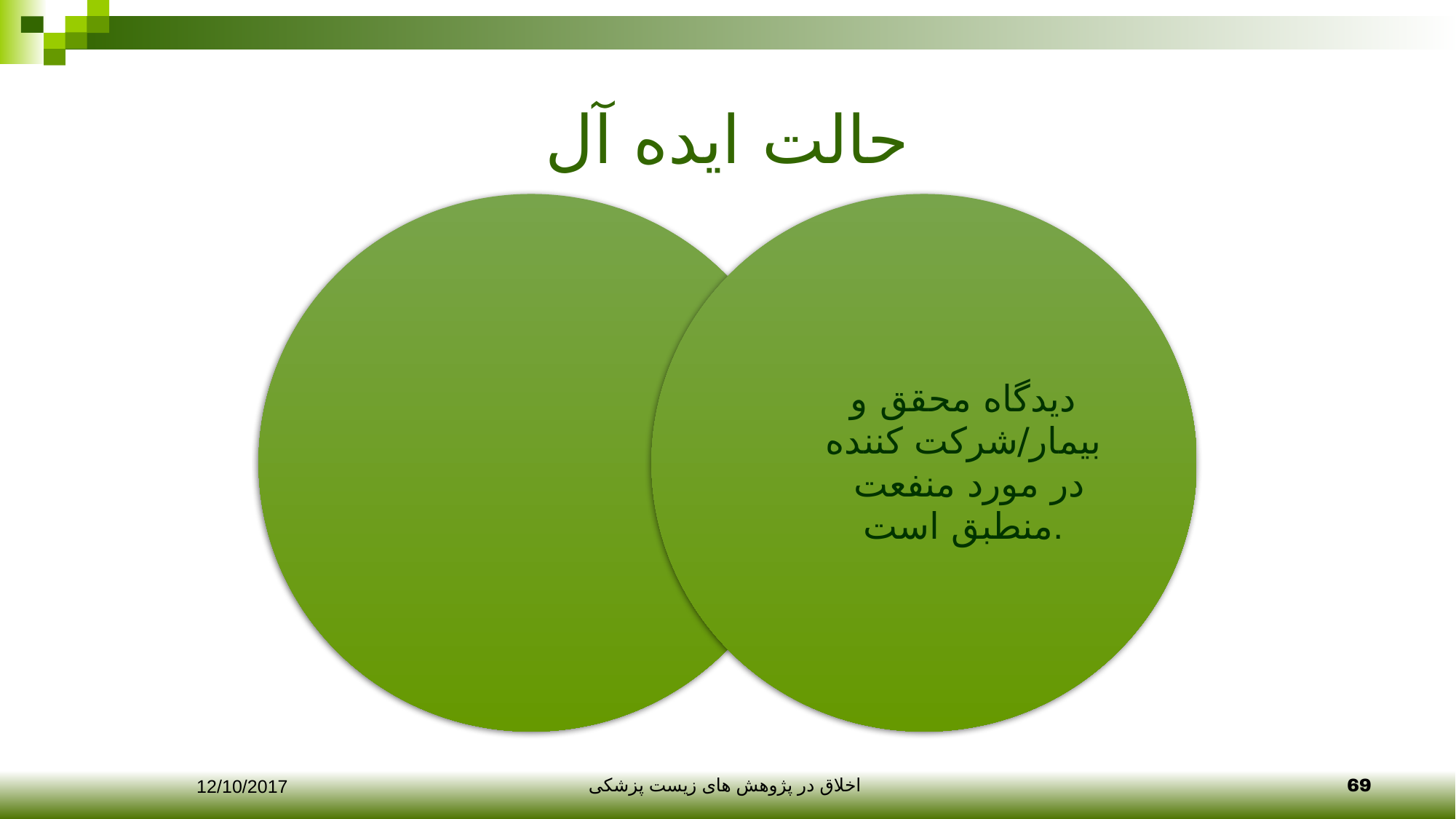

# حالت ایده آل

69
12/10/2017
اخلاق در پژوهش های زیست پزشکی